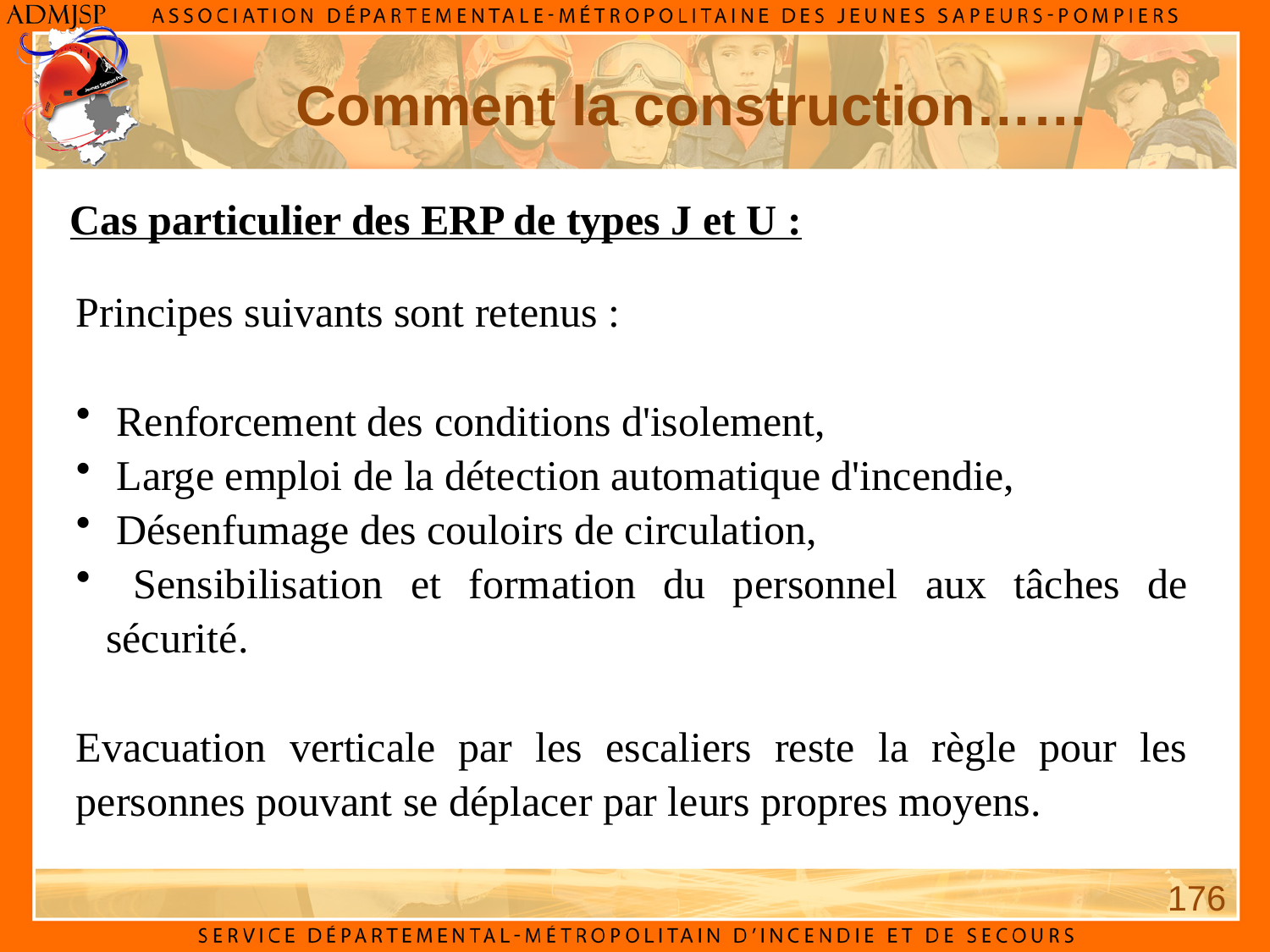

Comment la construction……
Cas particulier des ERP de types J et U :
Principes suivants sont retenus :

 Renforcement des conditions d'isolement,
 Large emploi de la détection automatique d'incendie,
 Désenfumage des couloirs de circulation,
 Sensibilisation et formation du personnel aux tâches de sécurité.

Evacuation verticale par les escaliers reste la règle pour les personnes pouvant se déplacer par leurs propres moyens.
176